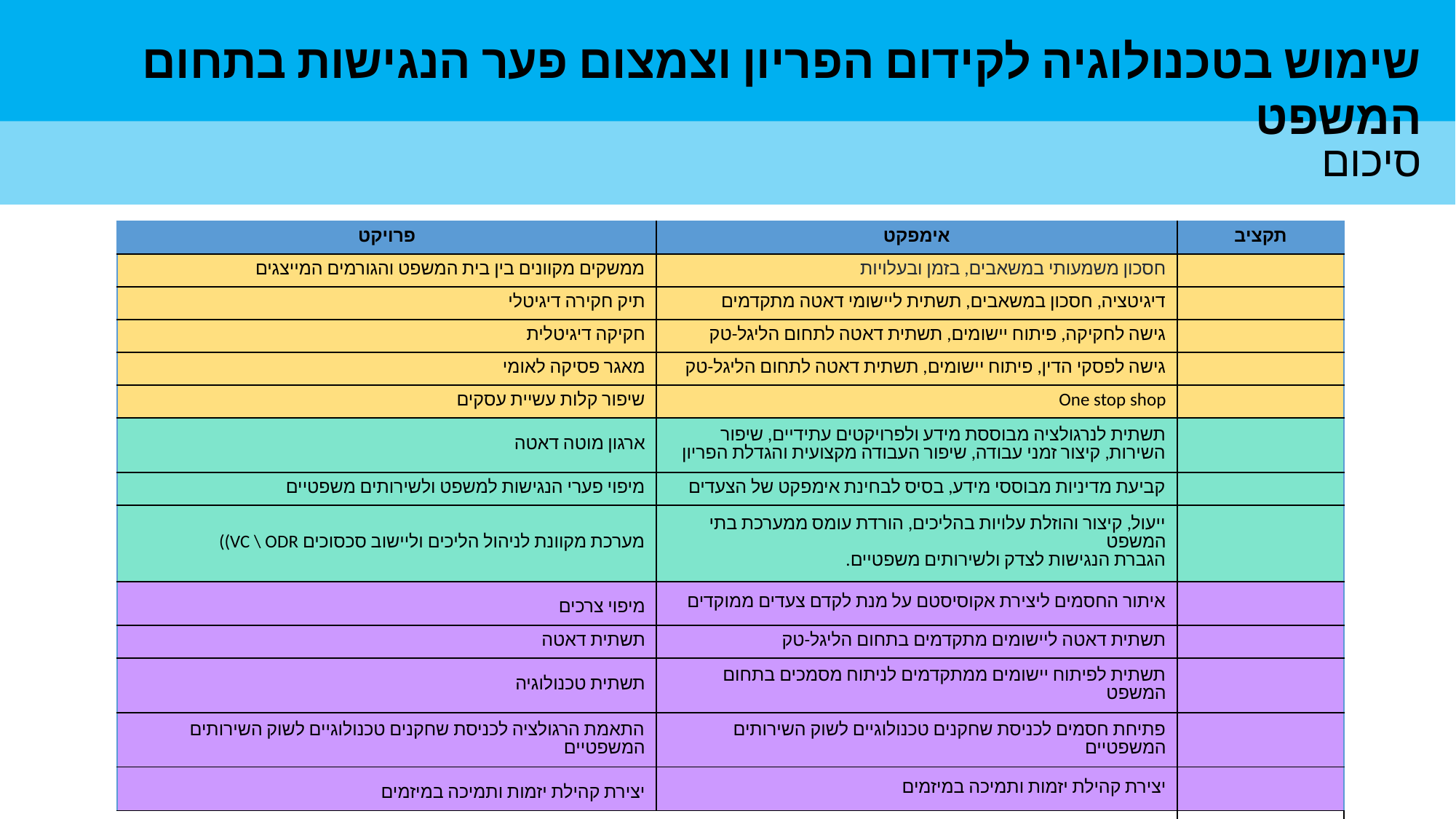

שימוש בטכנולוגיה לקידום הפריון וצמצום פער הנגישות בתחום המשפט

סיכום
| פרויקט | אימפקט | תקציב |
| --- | --- | --- |
| ממשקים מקוונים בין בית המשפט והגורמים המייצגים | חסכון משמעותי במשאבים, בזמן ובעלויות |  |
| תיק חקירה דיגיטלי | דיגיטציה, חסכון במשאבים, תשתית ליישומי דאטה מתקדמים |  |
| חקיקה דיגיטלית | גישה לחקיקה, פיתוח יישומים, תשתית דאטה לתחום הליגל-טק |  |
| מאגר פסיקה לאומי | גישה לפסקי הדין, פיתוח יישומים, תשתית דאטה לתחום הליגל-טק |  |
| שיפור קלות עשיית עסקים | One stop shop |  |
| ארגון מוטה דאטה | תשתית לנרגולציה מבוססת מידע ולפרויקטים עתידיים, שיפור השירות, קיצור זמני עבודה, שיפור העבודה מקצועית והגדלת הפריון |  |
| מיפוי פערי הנגישות למשפט ולשירותים משפטיים | קביעת מדיניות מבוססי מידע, בסיס לבחינת אימפקט של הצעדים |  |
| מערכת מקוונת לניהול הליכים וליישוב סכסוכים VC \ ODR)) | ייעול, קיצור והוזלת עלויות בהליכים, הורדת עומס ממערכת בתי המשפט הגברת הנגישות לצדק ולשירותים משפטיים. |  |
| מיפוי צרכים | איתור החסמים ליצירת אקוסיסטם על מנת לקדם צעדים ממוקדים |  |
| תשתית דאטה | תשתית דאטה ליישומים מתקדמים בתחום הליגל-טק |  |
| תשתית טכנולוגיה | תשתית לפיתוח יישומים ממתקדמים לניתוח מסמכים בתחום המשפט |  |
| התאמת הרגולציה לכניסת שחקנים טכנולוגיים לשוק השירותים המשפטיים | פתיחת חסמים לכניסת שחקנים טכנולוגיים לשוק השירותים המשפטיים |  |
| יצירת קהילת יזמות ותמיכה במיזמים | יצירת קהילת יזמות ותמיכה במיזמים |  |
|  |  | סה"כ: |